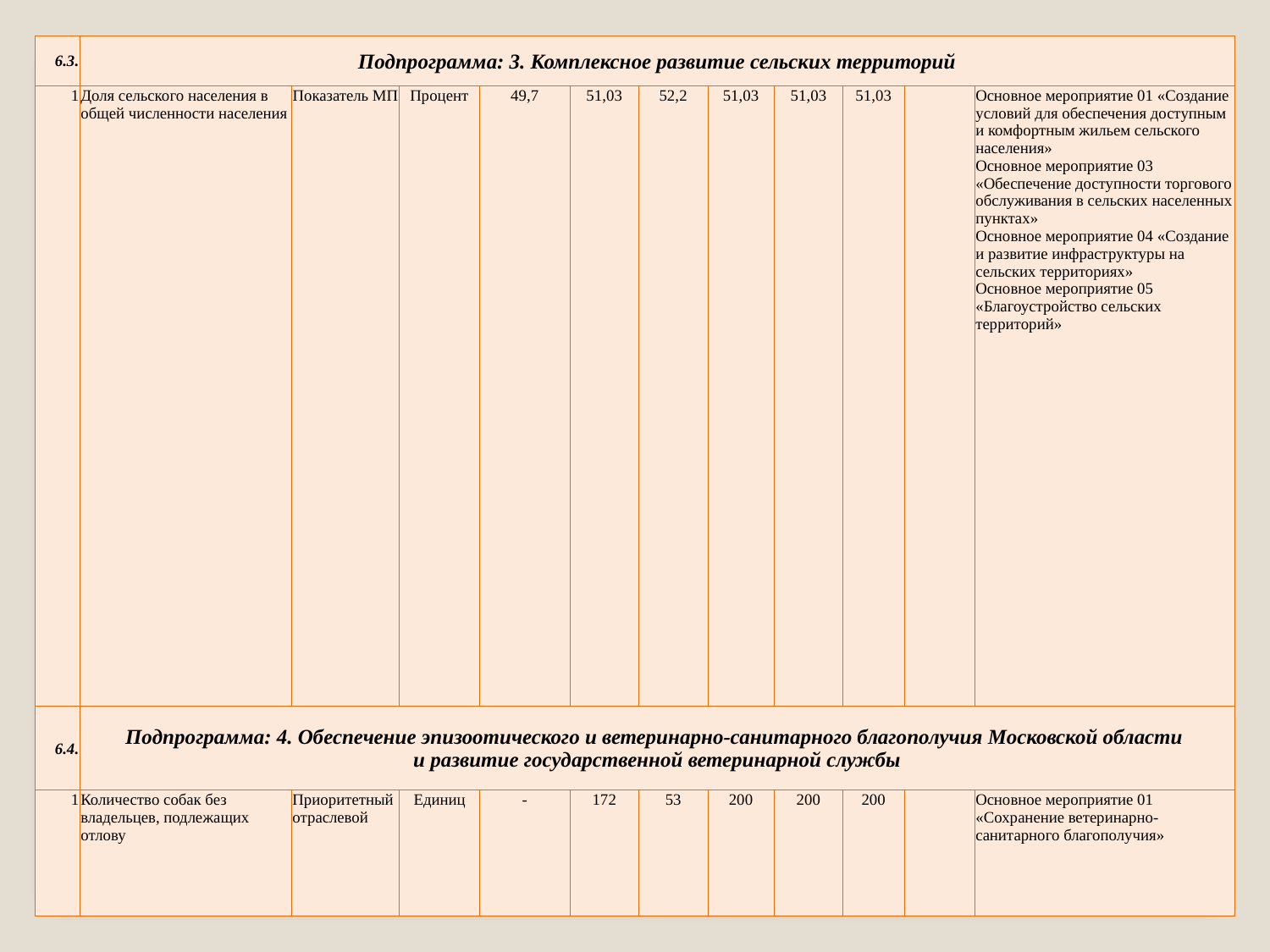

| 6.3. | Подпрограмма: 3. Комплексное развитие сельских территорий |  |  |  |  |  |  |  |  |  |  |
| --- | --- | --- | --- | --- | --- | --- | --- | --- | --- | --- | --- |
| 1 | Доля сельского населения в общей численности населения | Показатель МП | Процент | 49,7 | 51,03 | 52,2 | 51,03 | 51,03 | 51,03 |  | Основное мероприятие 01 «Создание условий для обеспечения доступным и комфортным жильем сельского населения» Основное мероприятие 03 «Обеспечение доступности торгового обслуживания в сельских населенных пунктах» Основное мероприятие 04 «Создание и развитие инфраструктуры на сельских территориях» Основное мероприятие 05 «Благоустройство сельских территорий» |
| 6.4. | Подпрограмма: 4. Обеспечение эпизоотического и ветеринарно-санитарного благополучия Московской области и развитие государственной ветеринарной службы |  |  |  |  |  |  |  |  |  |  |
| 1 | Количество собак без владельцев, подлежащих отлову | Приоритетныйотраслевой | Единиц | - | 172 | 53 | 200 | 200 | 200 |  | Основное мероприятие 01 «Сохранение ветеринарно-санитарного благополучия» |